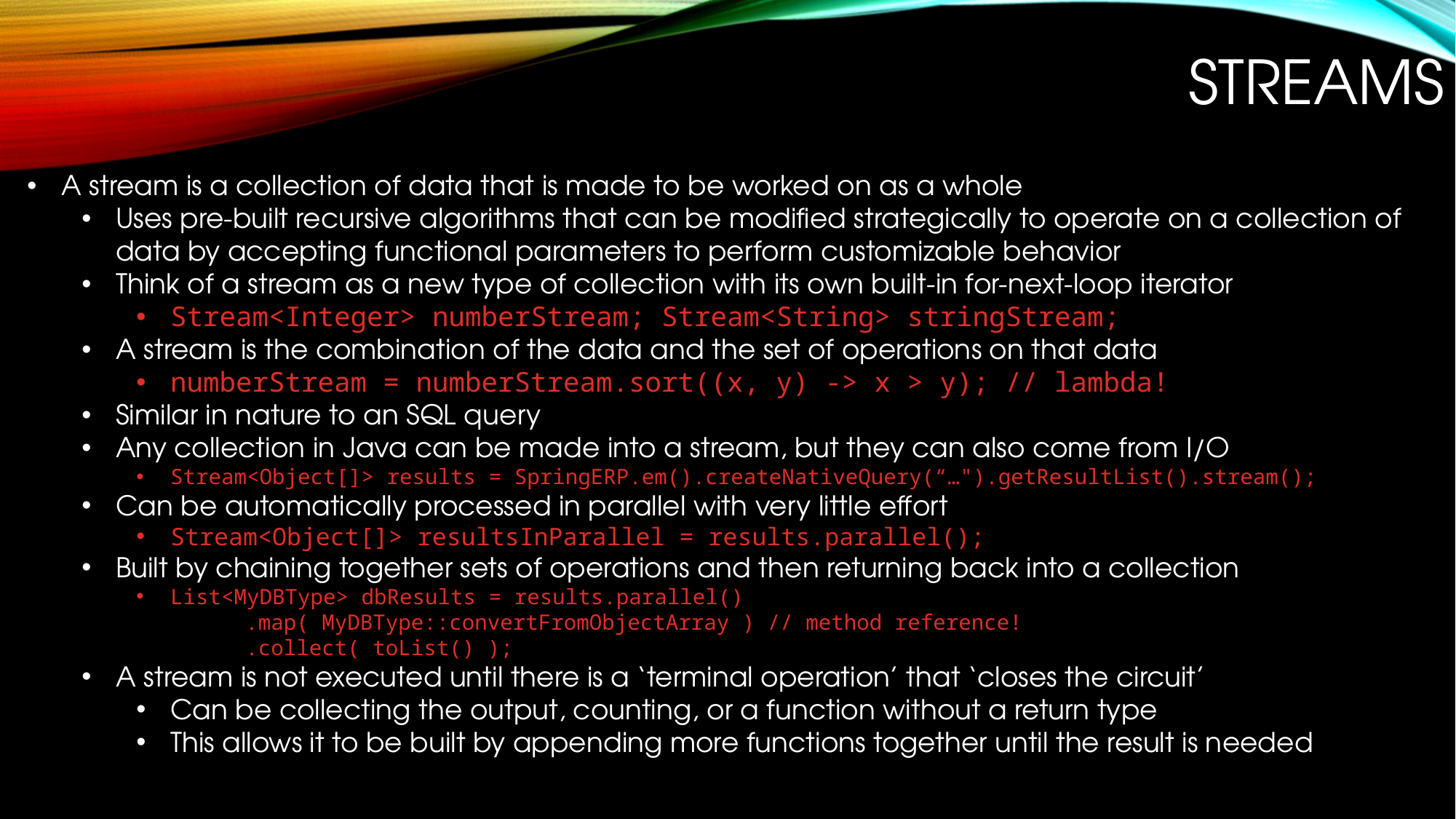

# Streams
A stream is a collection of data that is made to be worked on as a whole
Uses pre-built recursive algorithms that can be modified strategically to operate on a collection of data by accepting functional parameters to perform customizable behavior
Think of a stream as a new type of collection with its own built-in for-next-loop iterator
Stream<Integer> numberStream; Stream<String> stringStream;
A stream is the combination of the data and the set of operations on that data
numberStream = numberStream.sort((x, y) -> x > y); // lambda!
Similar in nature to an SQL query
Any collection in Java can be made into a stream, but they can also come from I/O
Stream<Object[]> results = SpringERP.em().createNativeQuery(“…").getResultList().stream();
Can be automatically processed in parallel with very little effort
Stream<Object[]> resultsInParallel = results.parallel();
Built by chaining together sets of operations and then returning back into a collection
List<MyDBType> dbResults = results.parallel()
	.map( MyDBType::convertFromObjectArray ) // method reference!
 	.collect( toList() );
A stream is not executed until there is a ‘terminal operation’ that ‘closes the circuit’
Can be collecting the output, counting, or a function without a return type
This allows it to be built by appending more functions together until the result is needed